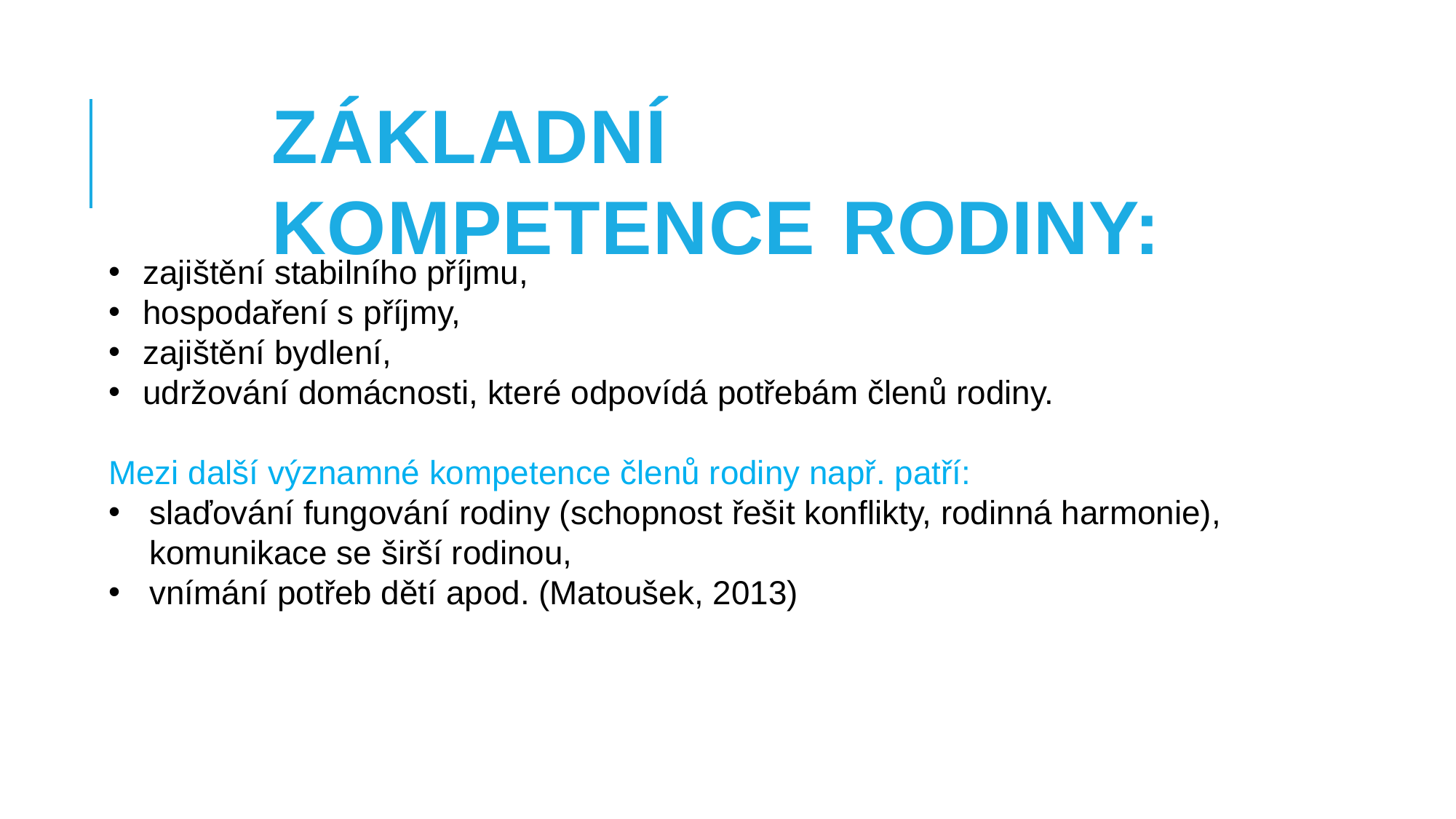

ZÁKLADNÍ KOMPETENCE RODINY:
zajištění stabilního příjmu,
hospodaření s příjmy,
zajištění bydlení,
udržování domácnosti, které odpovídá potřebám členů rodiny.

Mezi další významné kompetence členů rodiny např. patří:
slaďování fungování rodiny (schopnost řešit konflikty, rodinná harmonie), komunikace se širší rodinou,
vnímání potřeb dětí apod. (Matoušek, 2013)